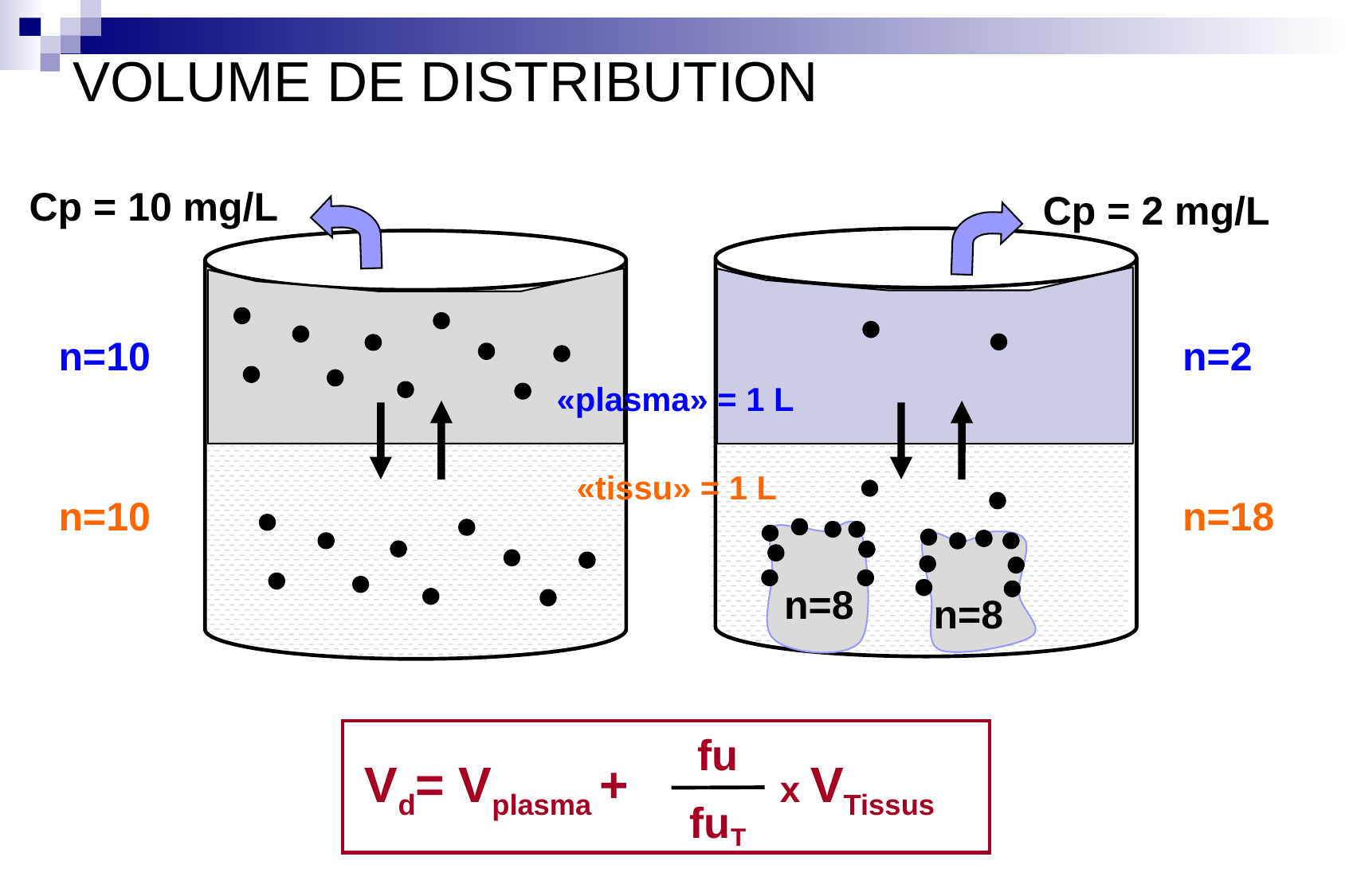

VOLUME DE DISTRIBUTION
Cp = 10 mg/L
Cp = 2 mg/L

n=10
n=2

«plasma» = 1 L

«tissu» = 1 L

n=10
n=18

n=8

n=8

fu

fuT
Vd= Vplasma +           x VTissus